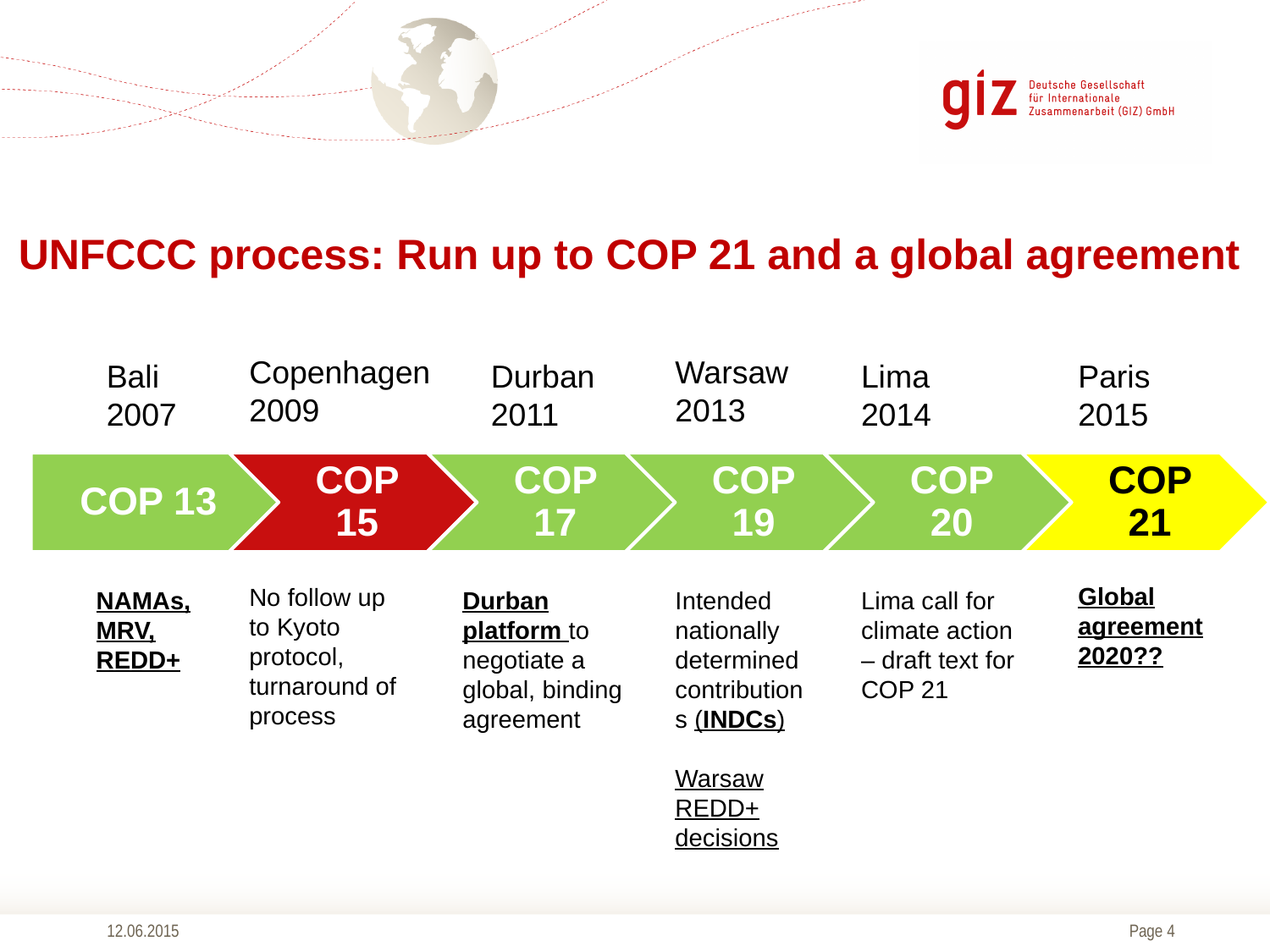

# UNFCCC process: Run up to COP 21 and a global agreement
COP 13
COP 15
COP 17
COP 19
COP 20
COP 21
Warsaw 2013
Copenhagen 2009
Durban 2011
Bali 2007
Lima 2014
Paris 2015
Global agreement 2020??
No follow up to Kyoto protocol, turnaround of process
Lima call for climate action – draft text for COP 21
NAMAs, MRV, REDD+
Durban platform to negotiate a global, binding agreement
Intended nationally determined contributions (INDCs)

Warsaw REDD+ decisions
12.06.2015